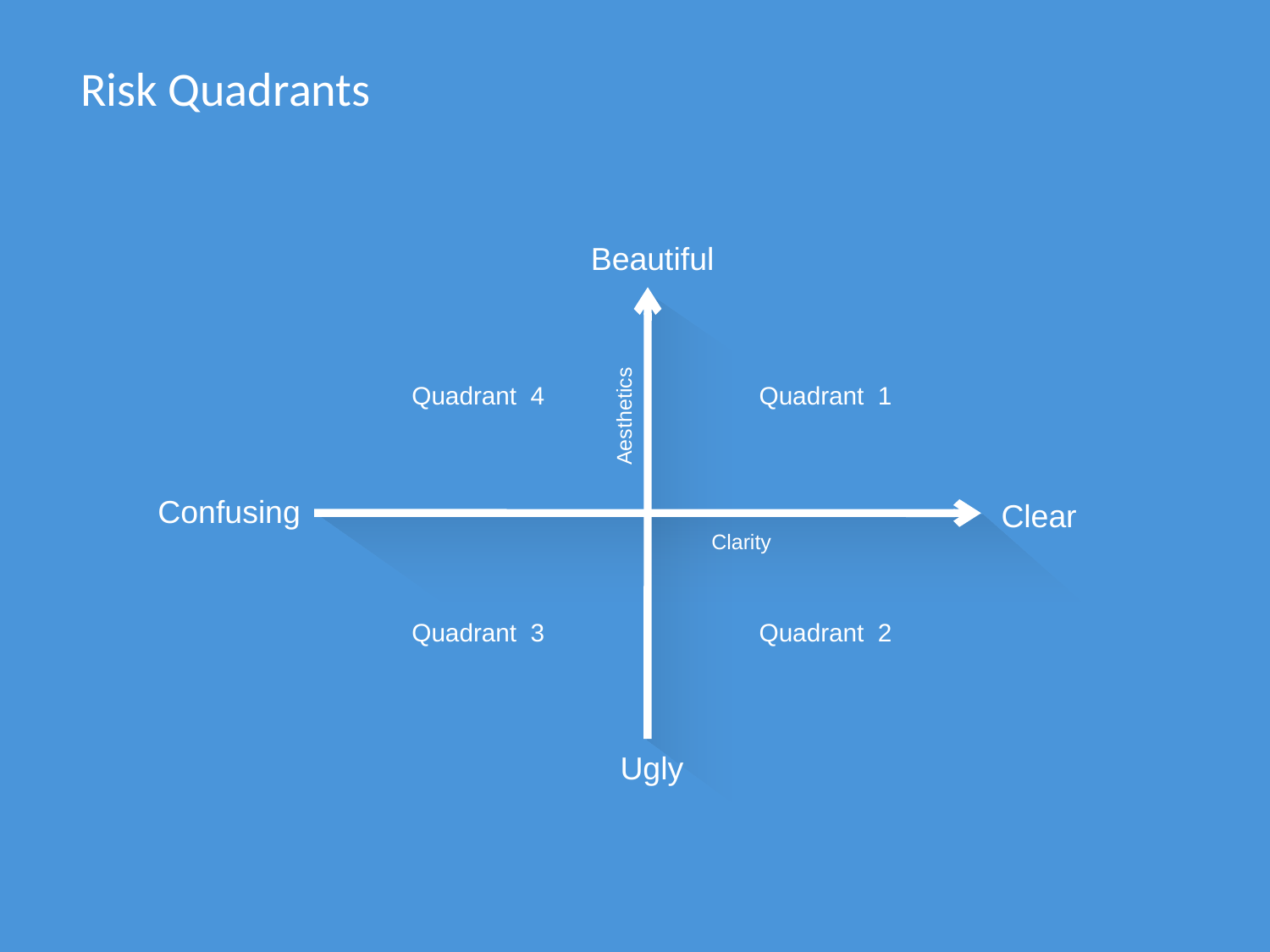

# Risk Quadrants
Beautiful

Quadrant  4
Quadrant  1
Aesthetics
Confusing
Clear
Clarity
Quadrant  3
Quadrant  2
Ugly